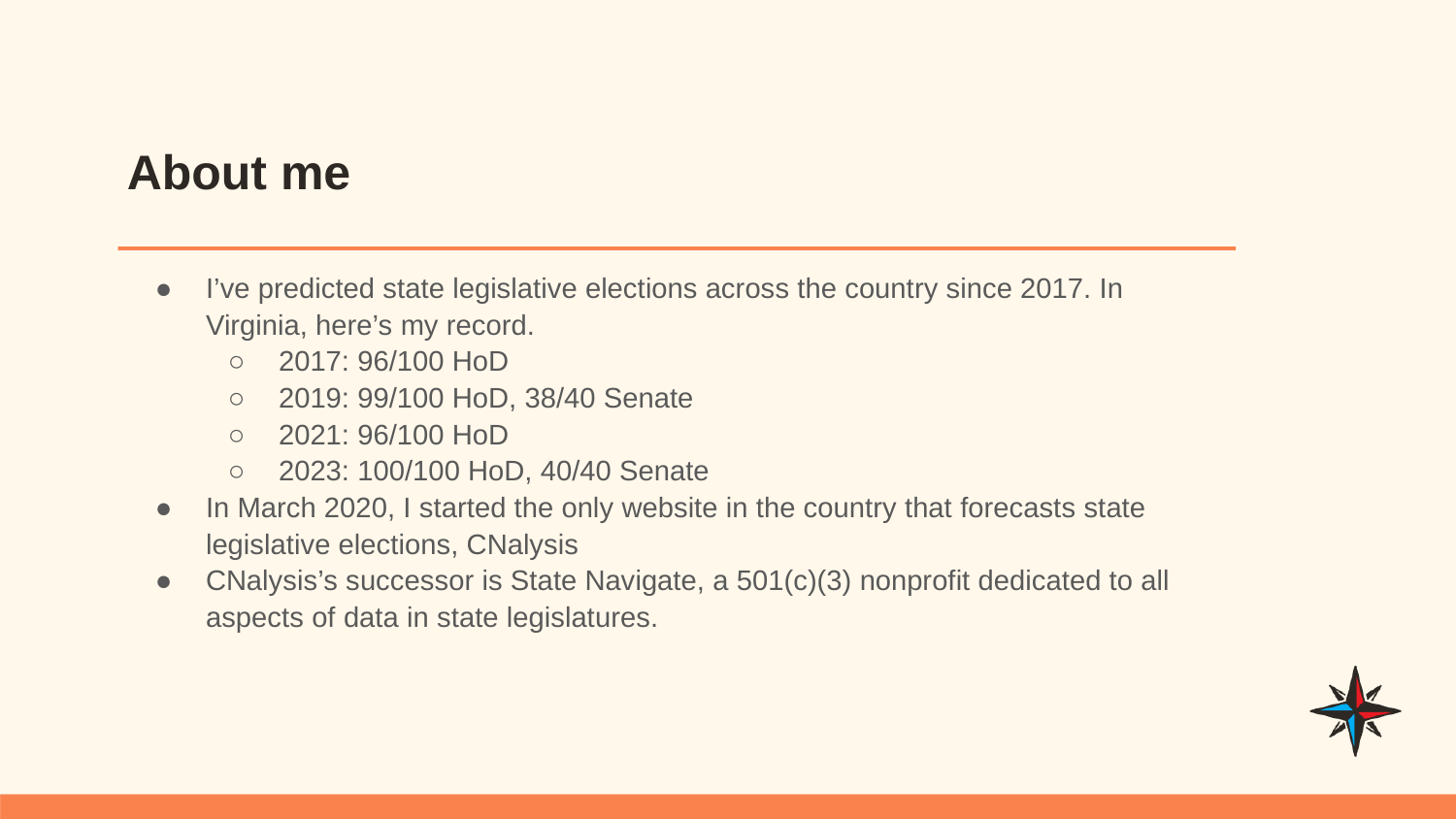

# About me
I’ve predicted state legislative elections across the country since 2017. In Virginia, here’s my record.
2017: 96/100 HoD
2019: 99/100 HoD, 38/40 Senate
2021: 96/100 HoD
2023: 100/100 HoD, 40/40 Senate
In March 2020, I started the only website in the country that forecasts state legislative elections, CNalysis
CNalysis’s successor is State Navigate, a 501(c)(3) nonprofit dedicated to all aspects of data in state legislatures.